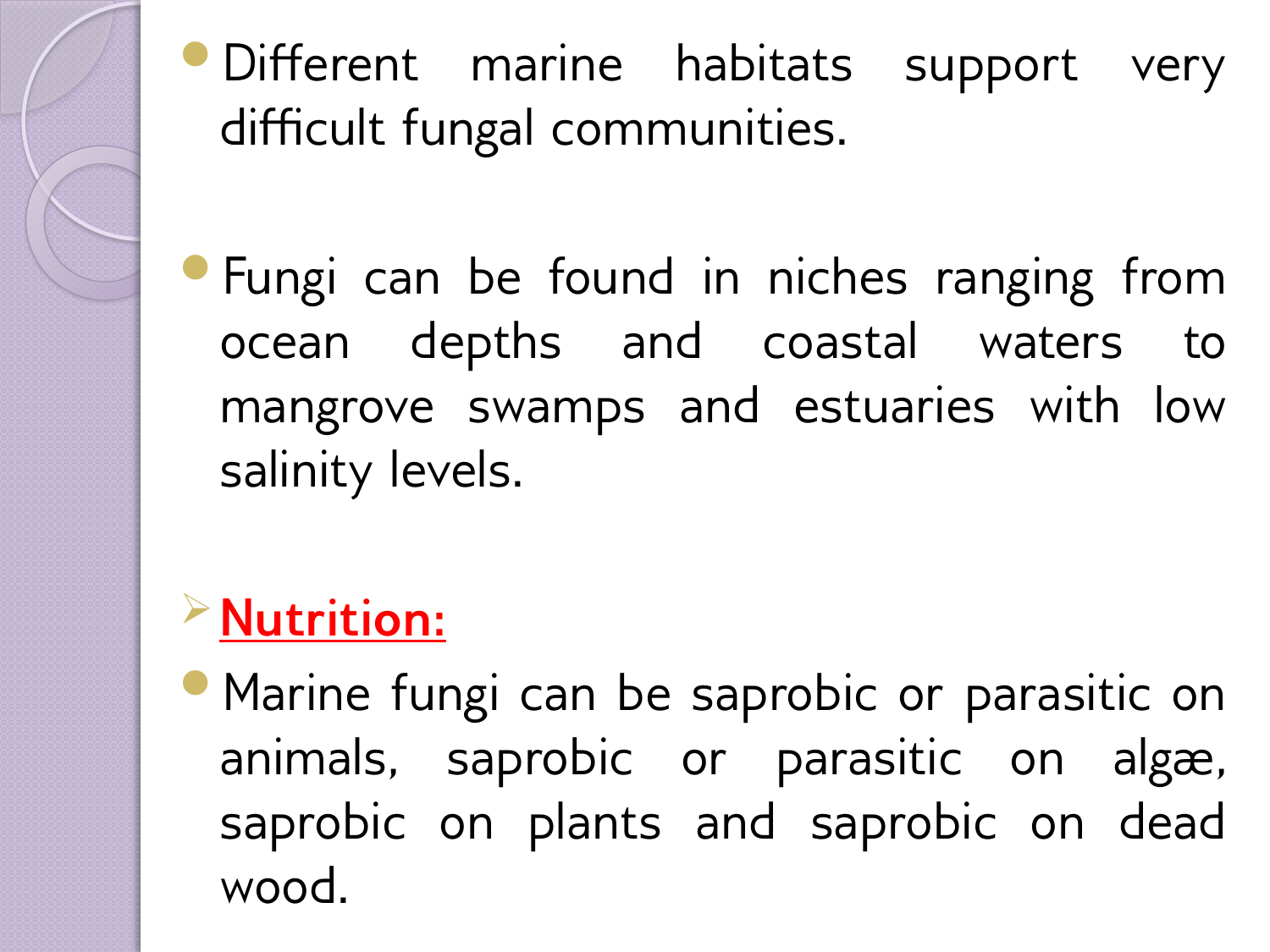

Different marine habitats support very difficult fungal communities.

Fungi can be found in niches ranging from ocean depths and coastal waters to mangrove swamps and estuaries with low salinity levels.

Nutrition:
Marine fungi can be saprobic or parasitic on animals, saprobic or parasitic on algae, saprobic on plants and saprobic on dead wood.